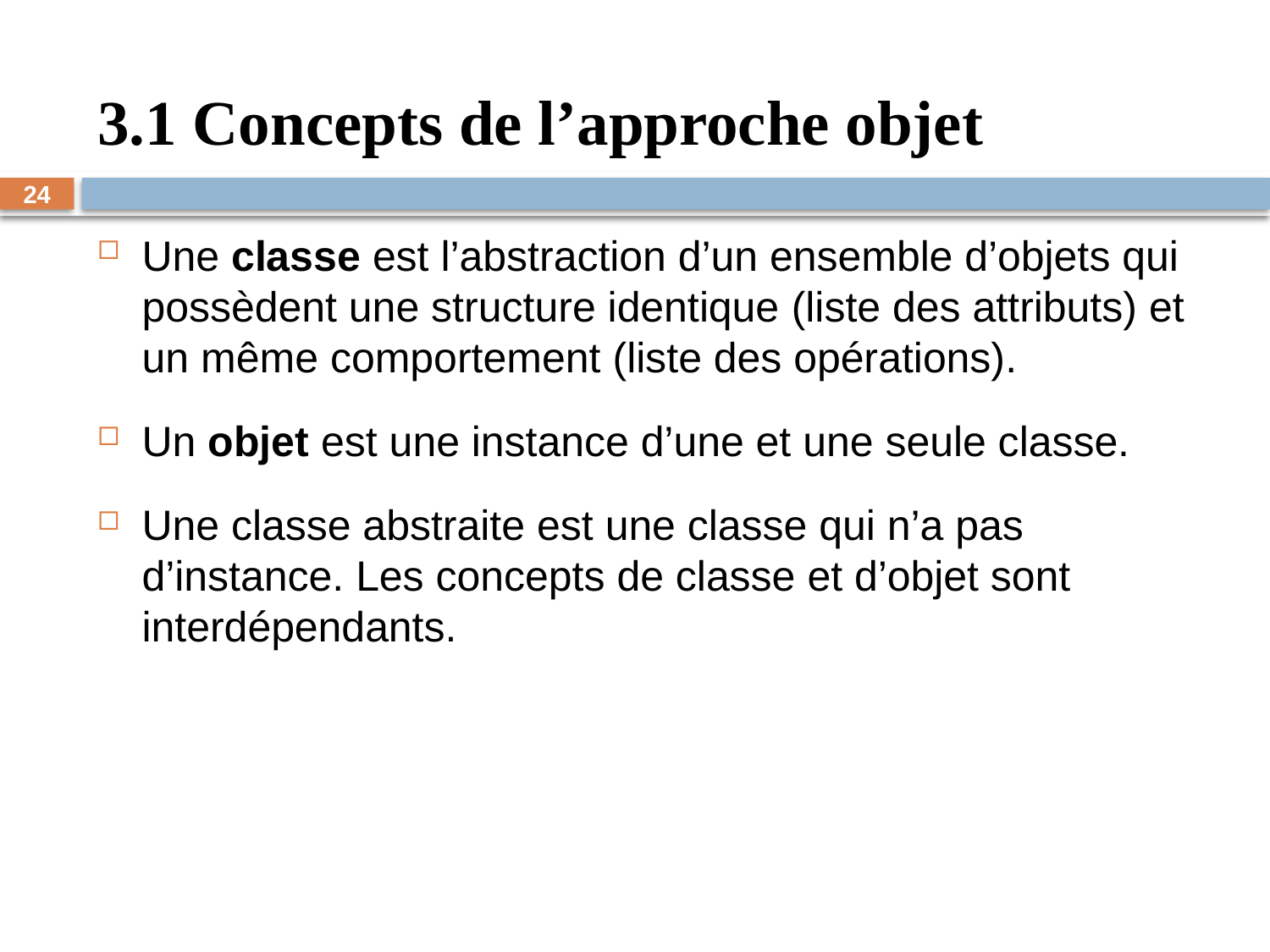

# 3.1 Concepts de l’approche objet
24
Une classe est l’abstraction d’un ensemble d’objets qui possèdent une structure identique (liste des attributs) et un même comportement (liste des opérations).
Un objet est une instance d’une et une seule classe.
Une classe abstraite est une classe qui n’a pas d’instance. Les concepts de classe et d’objet sont interdépendants.